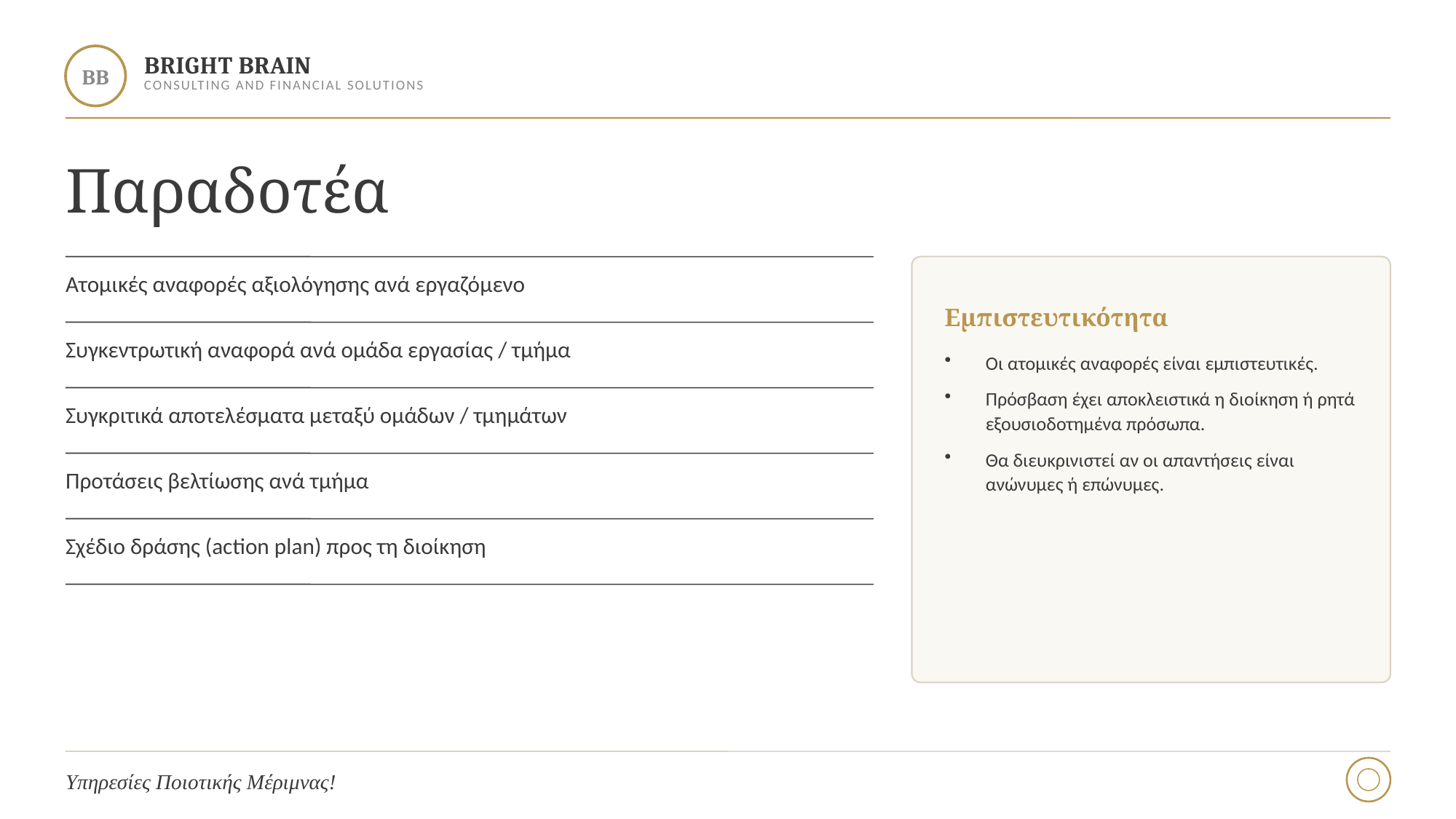

BRIGHT BRAIN

BB
CONSULTING AND FINANCIAL SOLUTIONS

Παραδοτέα

Ατομικές αναφορές αξιολόγησης ανά εργαζόμενο
Εμπιστευτικότητα

Συγκεντρωτική αναφορά ανά ομάδα εργασίας / τμήμα
Οι ατομικές αναφορές είναι εμπιστευτικές.
Πρόσβαση έχει αποκλειστικά η διοίκηση ή ρητά εξουσιοδοτημένα πρόσωπα.
Θα διευκρινιστεί αν οι απαντήσεις είναι ανώνυμες ή επώνυμες.

Συγκριτικά αποτελέσματα μεταξύ ομάδων / τμημάτων

Προτάσεις βελτίωσης ανά τμήμα

Σχέδιο δράσης (action plan) προς τη διοίκηση

Υπηρεσίες Ποιοτικής Μέριμνας!